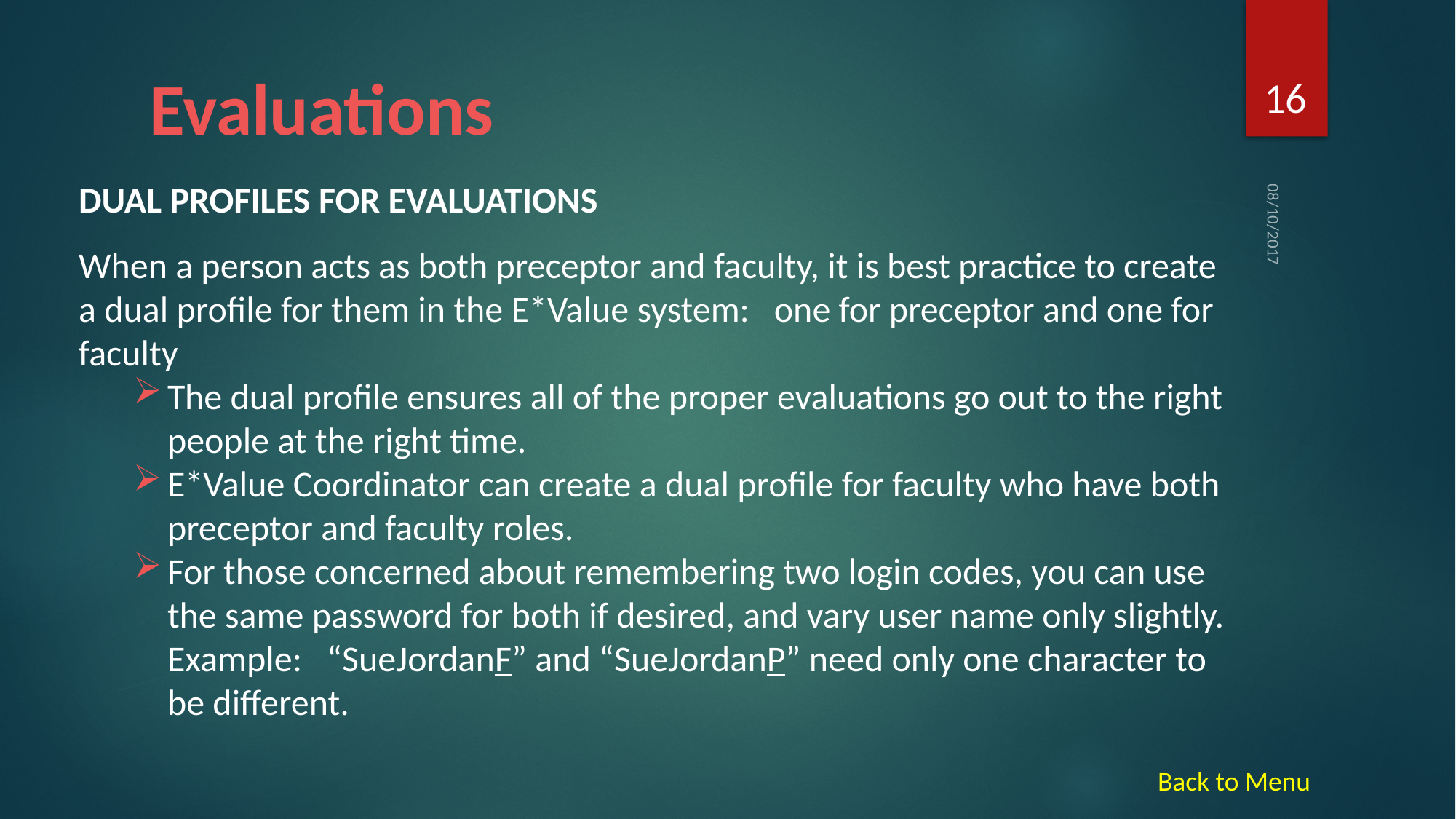

16
# Evaluations

DUAL PROFILES FOR EVALUATIONS

When a person acts as both preceptor and faculty, it is best practice to create a dual profile for them in the E*Value system:   one for preceptor and one for faculty
The dual profile ensures all of the proper evaluations go out to the right people at the right time.
E*Value Coordinator can create a dual profile for faculty who have both preceptor and faculty roles.
For those concerned about remembering two login codes, you can use the same password for both if desired, and vary user name only slightly. Example:   “SueJordanF” and “SueJordanP” need only one character to be different.

08/10/2017
Back to Menu